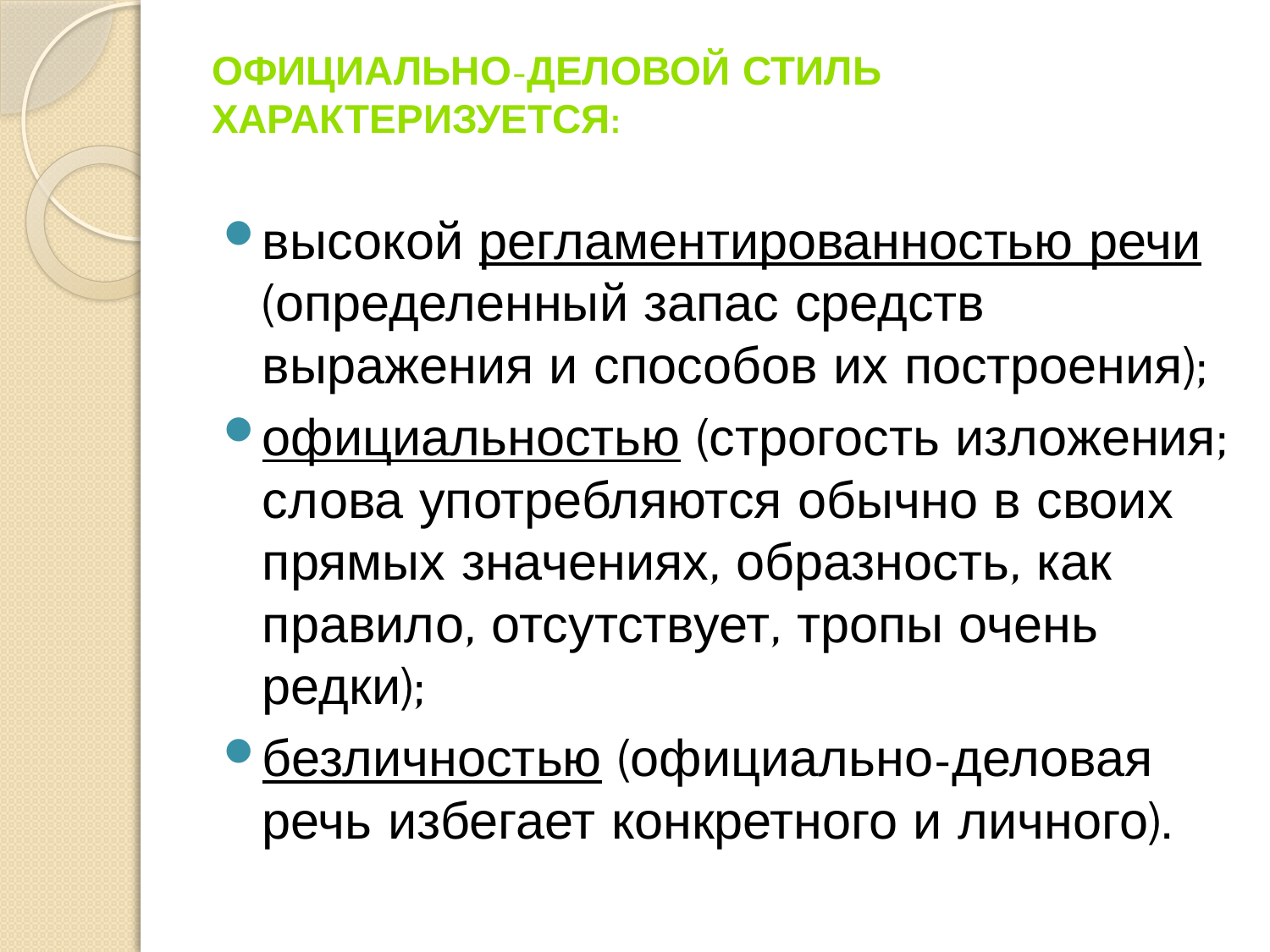

# Официально-деловой стиль характеризуется:
высокой регламентированностью речи (определенный запас средств выражения и способов их построения);
официальностью (строгость изложения; слова употребляются обычно в своих прямых значениях, образность, как правило, отсутствует, тропы очень редки);
безличностью (официально-деловая речь избегает конкретного и личного).